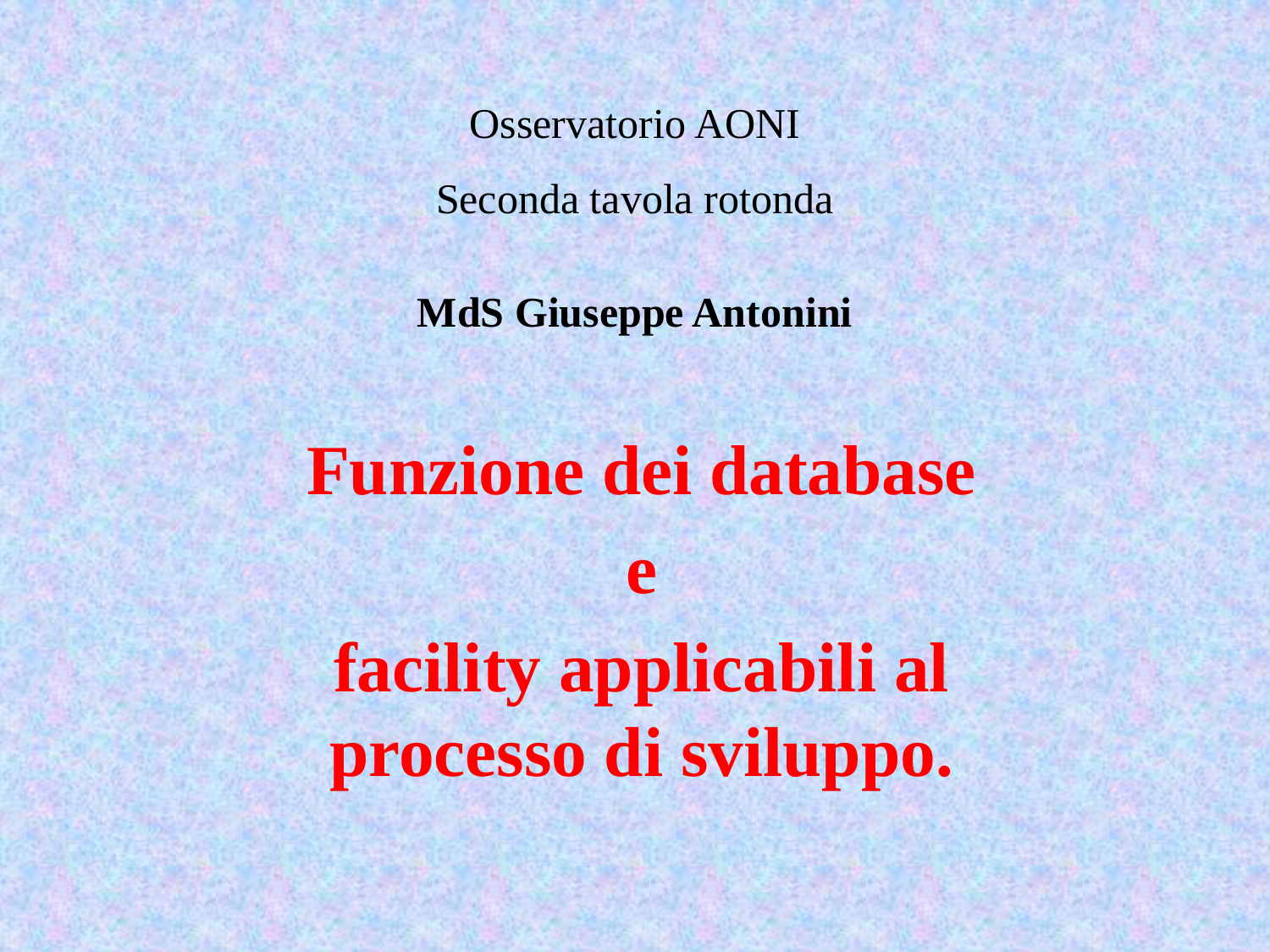

# Osservatorio AONI   Seconda tavola rotonda MdS Giuseppe Antonini
Funzione dei database
e
facility applicabili al processo di sviluppo.